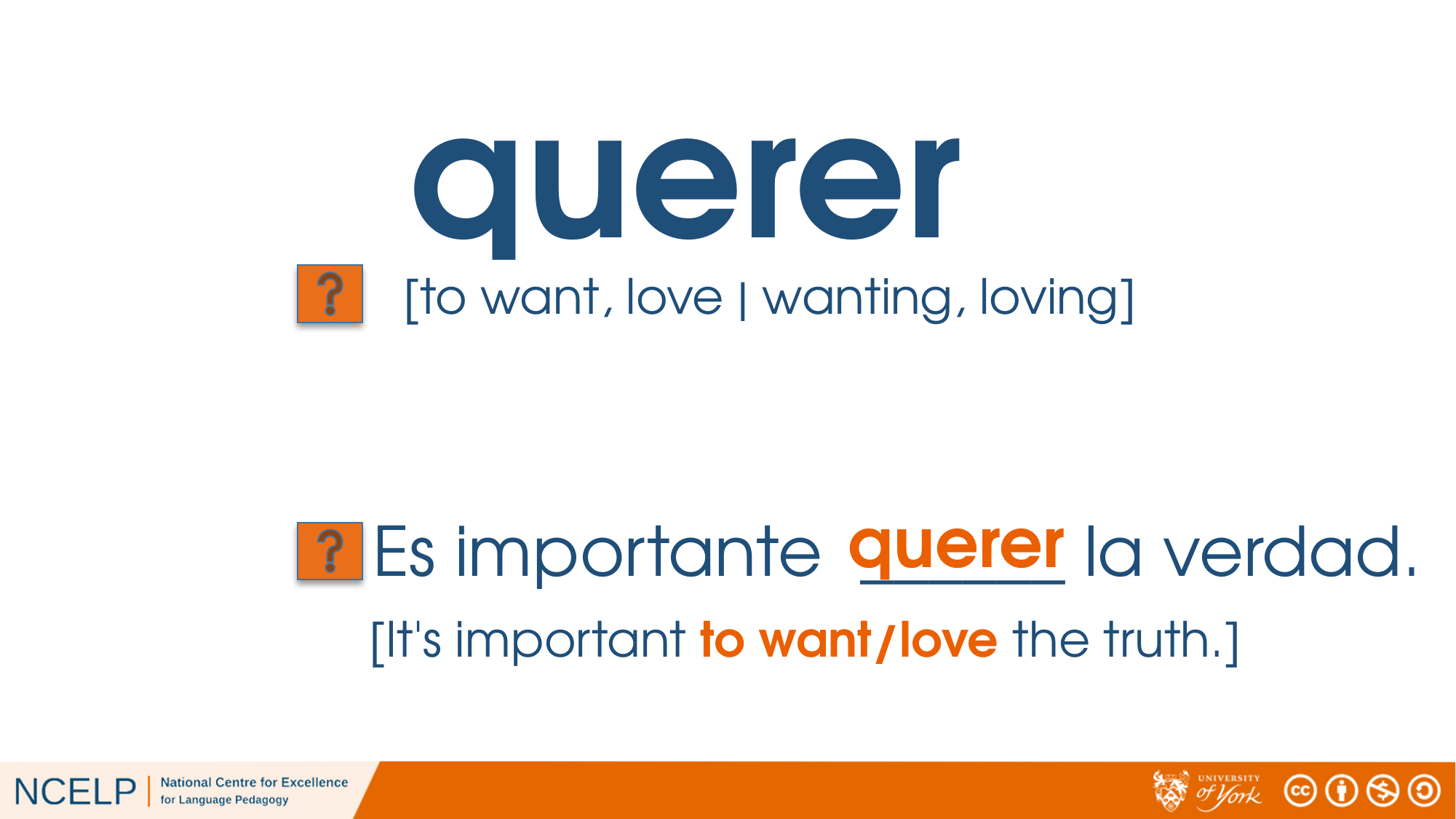

querer
[to want, love | wanting, loving]

querer
Es importante  ______ la verdad.

[It's important to want/love the truth.]